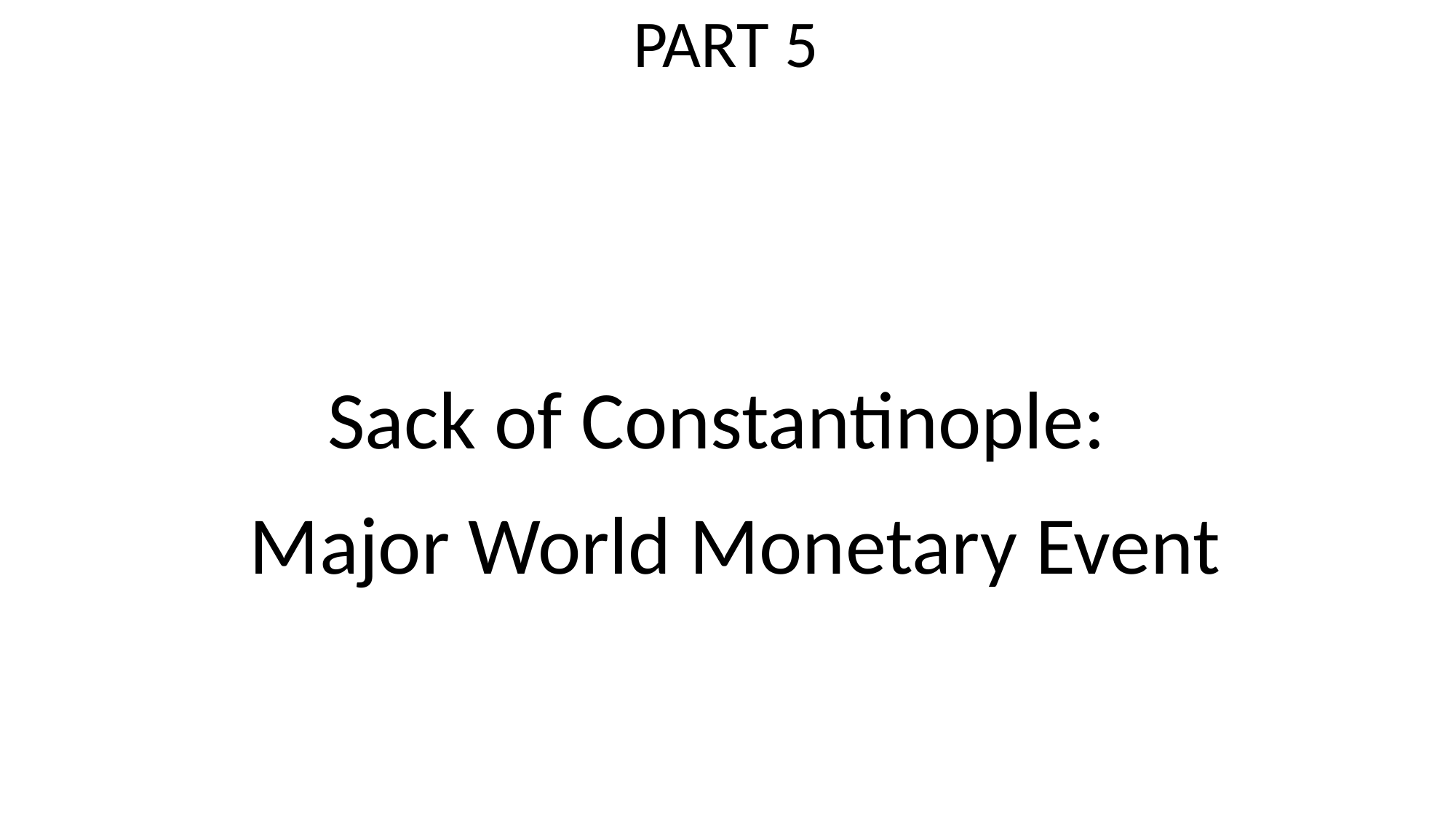

# PART 5

Sack of Constantinople:
 Major World Monetary Event